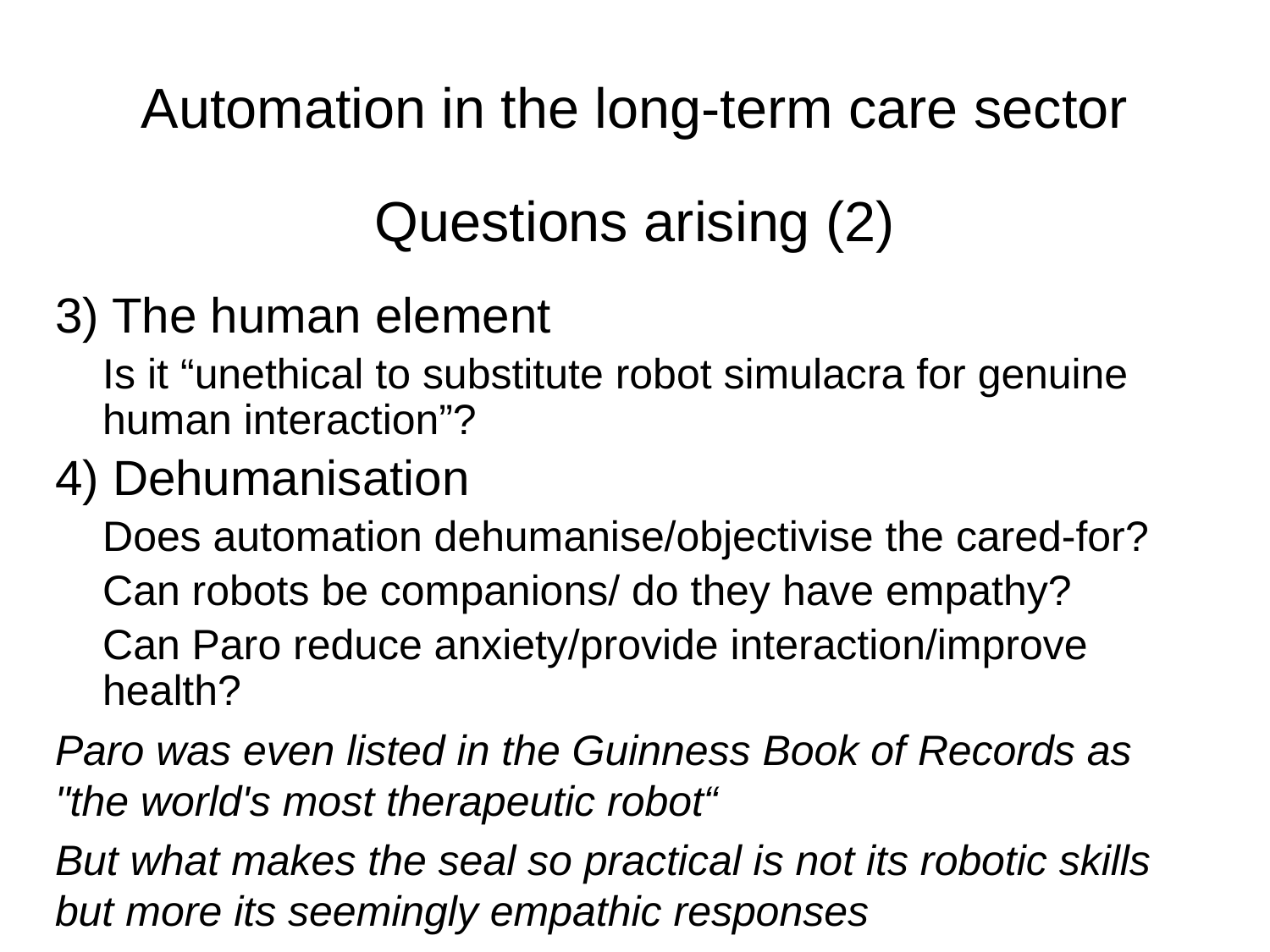

Automation in the long-term care sector
Questions arising (2)

3) The human element
	Is it “unethical to substitute robot simulacra for genuine human interaction”?
4) Dehumanisation
	Does automation dehumanise/objectivise the cared-for?
	Can robots be companions/ do they have empathy?
	Can Paro reduce anxiety/provide interaction/improve health?
Paro was even listed in the Guinness Book of Records as "the world's most therapeutic robot“
But what makes the seal so practical is not its robotic skills but more its seemingly empathic responses